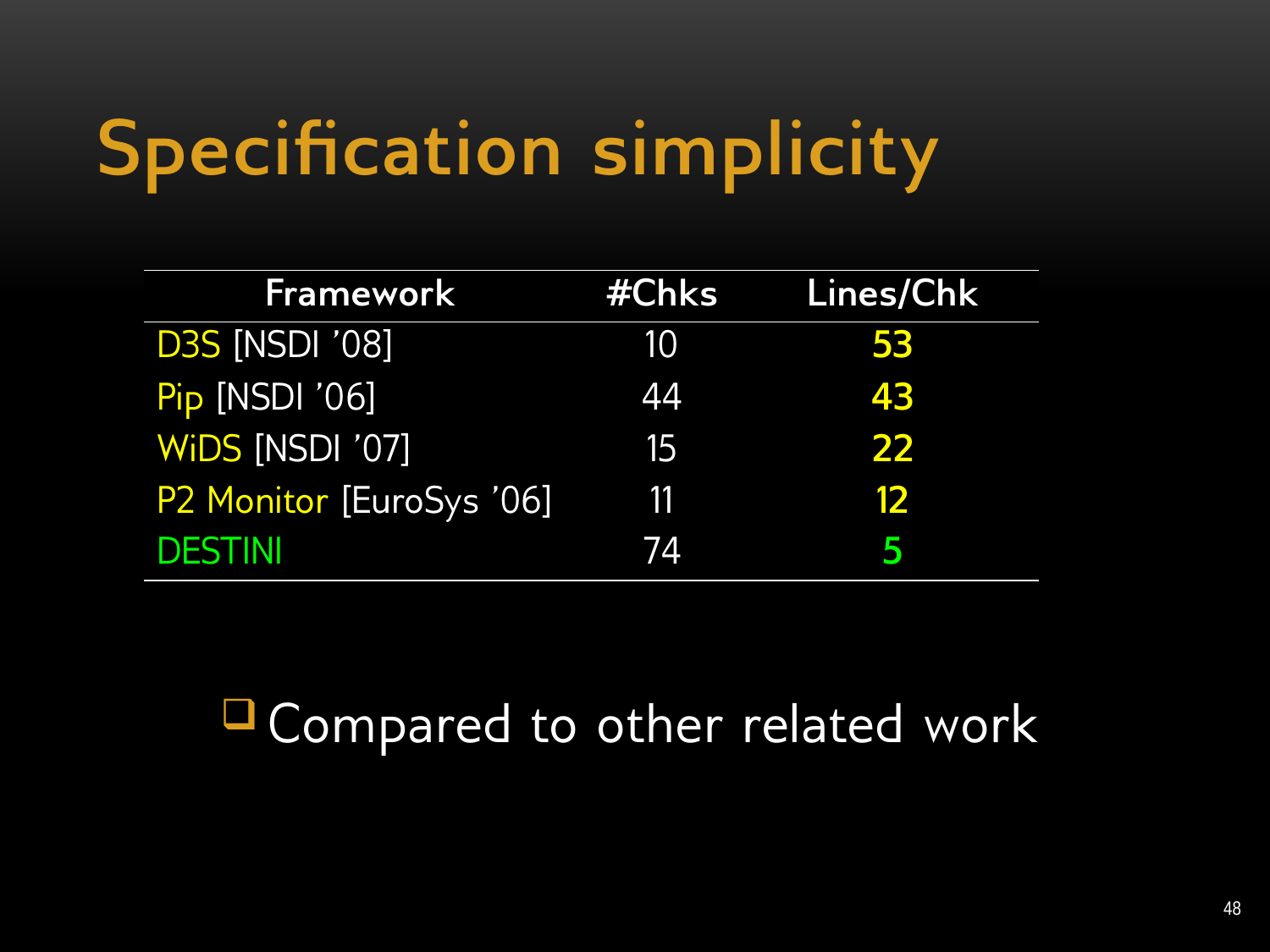

# Specification simplicity
| Framework | #Chks | Lines/Chk |
| --- | --- | --- |
| D3S [NSDI ’08] | 10 | 53 |
| Pip [NSDI ’06] | 44 | 43 |
| WiDS [NSDI ’07] | 15 | 22 |
| P2 Monitor [EuroSys ’06] | 11 | 12 |
| DESTINI | 74 | 5 |
Compared to other related work
48